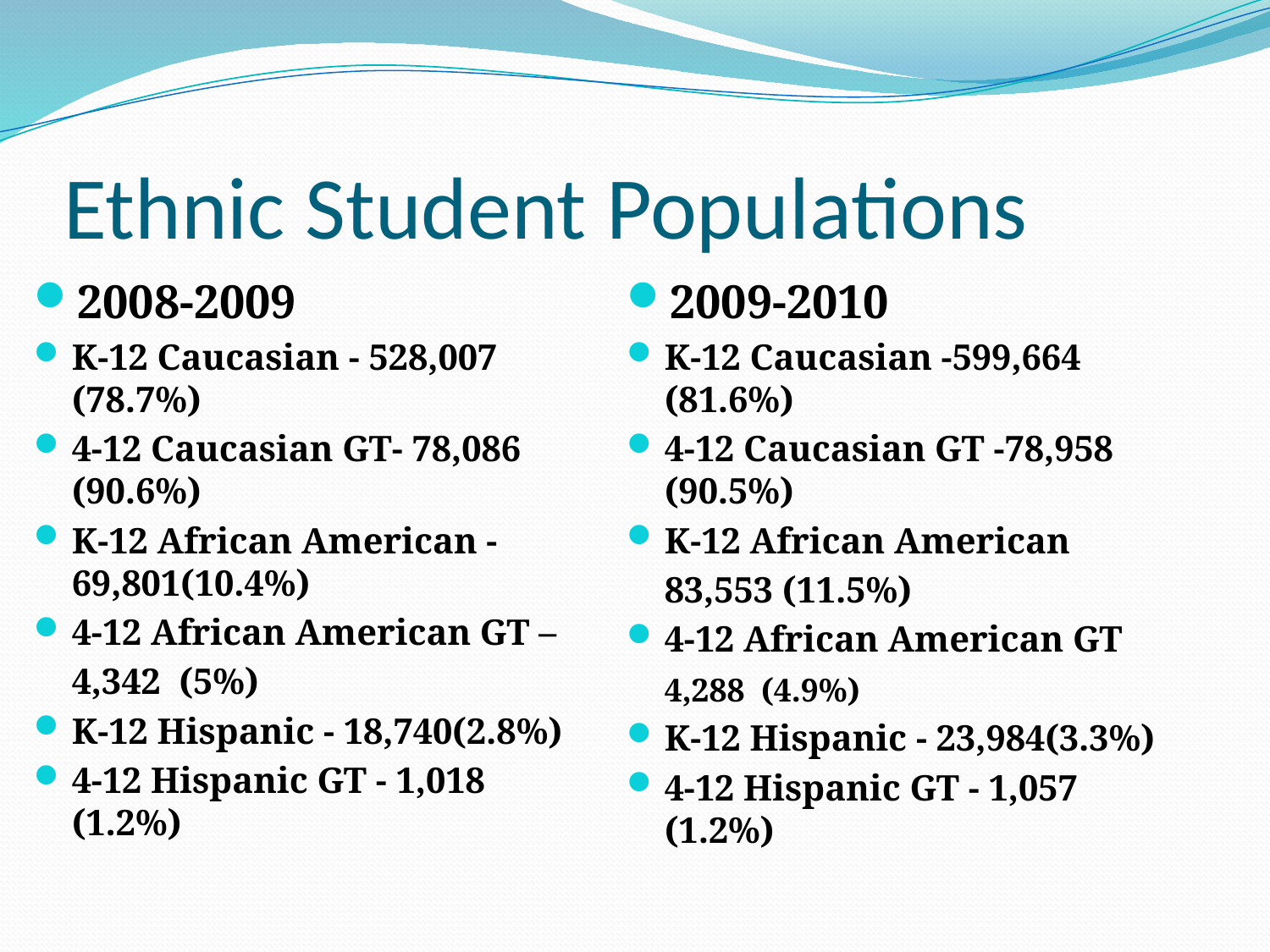

# Ethnic Student Populations
2008-2009
K-12 Caucasian - 528,007 (78.7%)
4-12 Caucasian GT- 78,086  (90.6%)
K-12 African American -69,801(10.4%)
4-12 African American GT –
   	4,342  (5%)
K-12 Hispanic - 18,740(2.8%)
4-12 Hispanic GT - 1,018  (1.2%)

2009-2010
K-12 Caucasian -599,664 (81.6%)
4-12 Caucasian GT -78,958 (90.5%)
K-12 African American
	83,553 (11.5%)
4-12 African American GT
	4,288  (4.9%)
K-12 Hispanic - 23,984(3.3%)
4-12 Hispanic GT - 1,057 (1.2%)